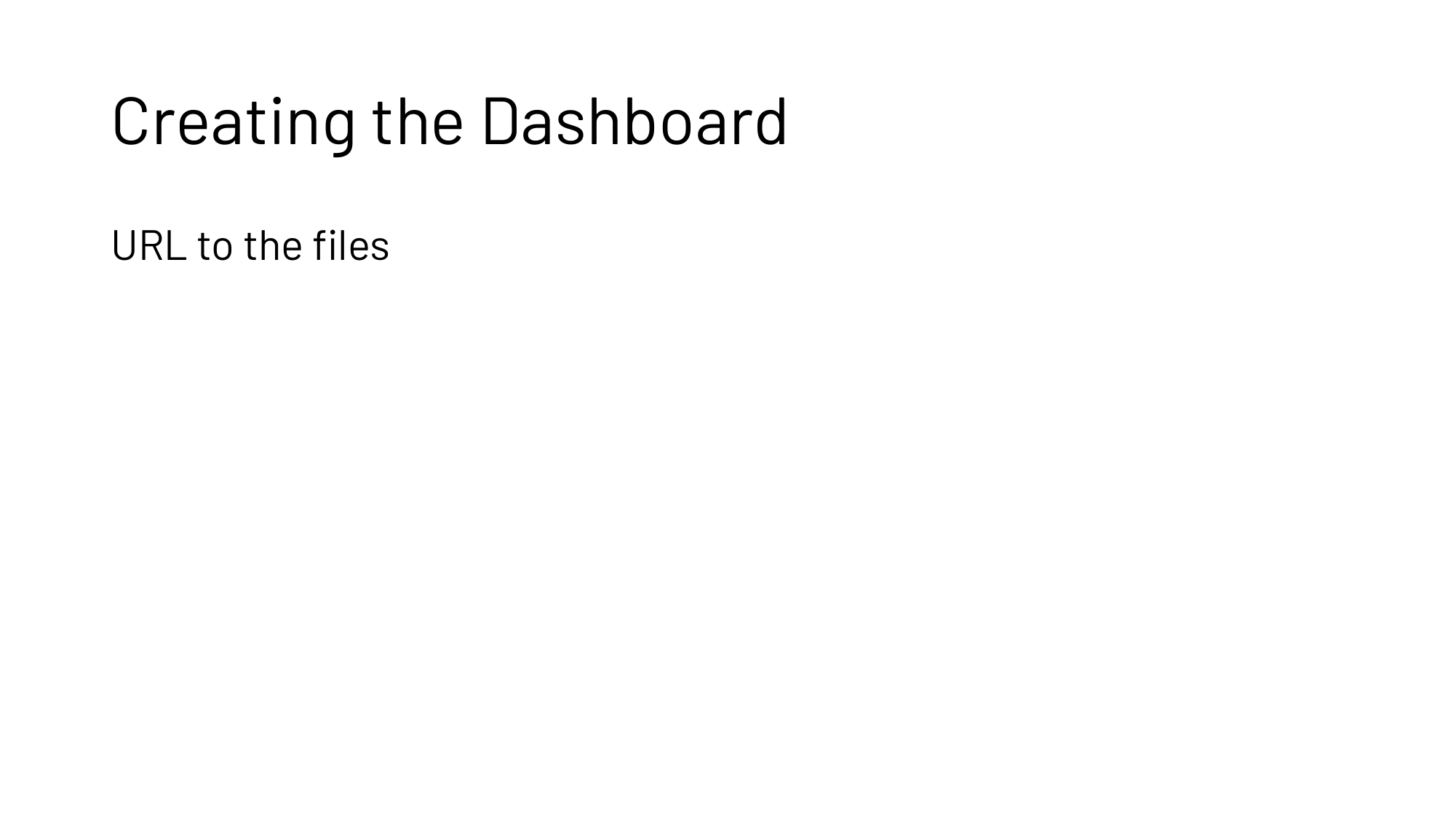

# Creating the Dashboard
URL to the files